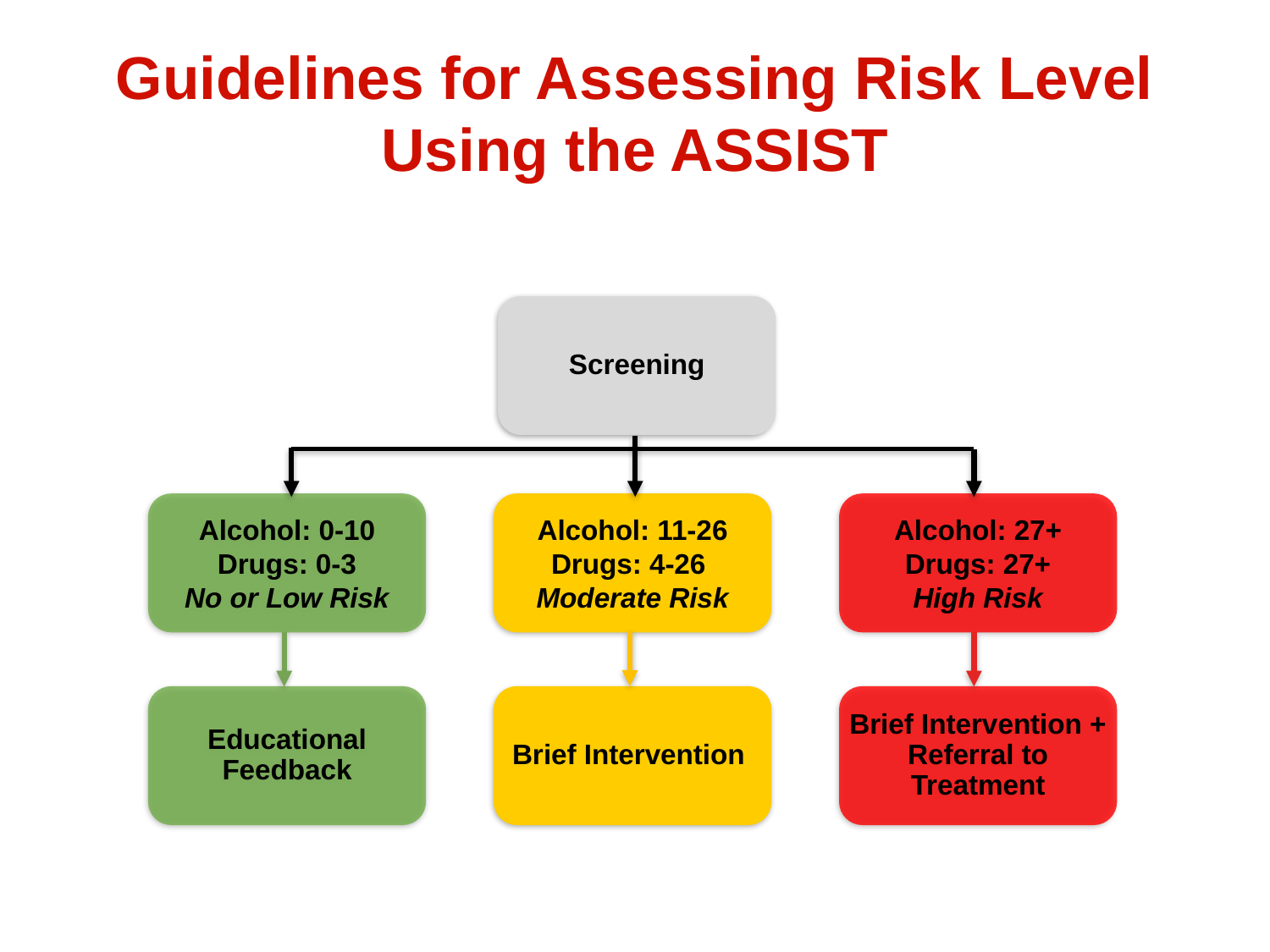

# Guidelines for Assessing Risk Level Using the ASSIST
Screening

Alcohol: 0-10
Drugs: 0-3
No or Low Risk
Alcohol: 11-26
Drugs: 4-26
Moderate Risk
Alcohol: 27+
Drugs: 27+
High Risk

Educational Feedback
Brief Intervention
Brief Intervention + Referral to Treatment